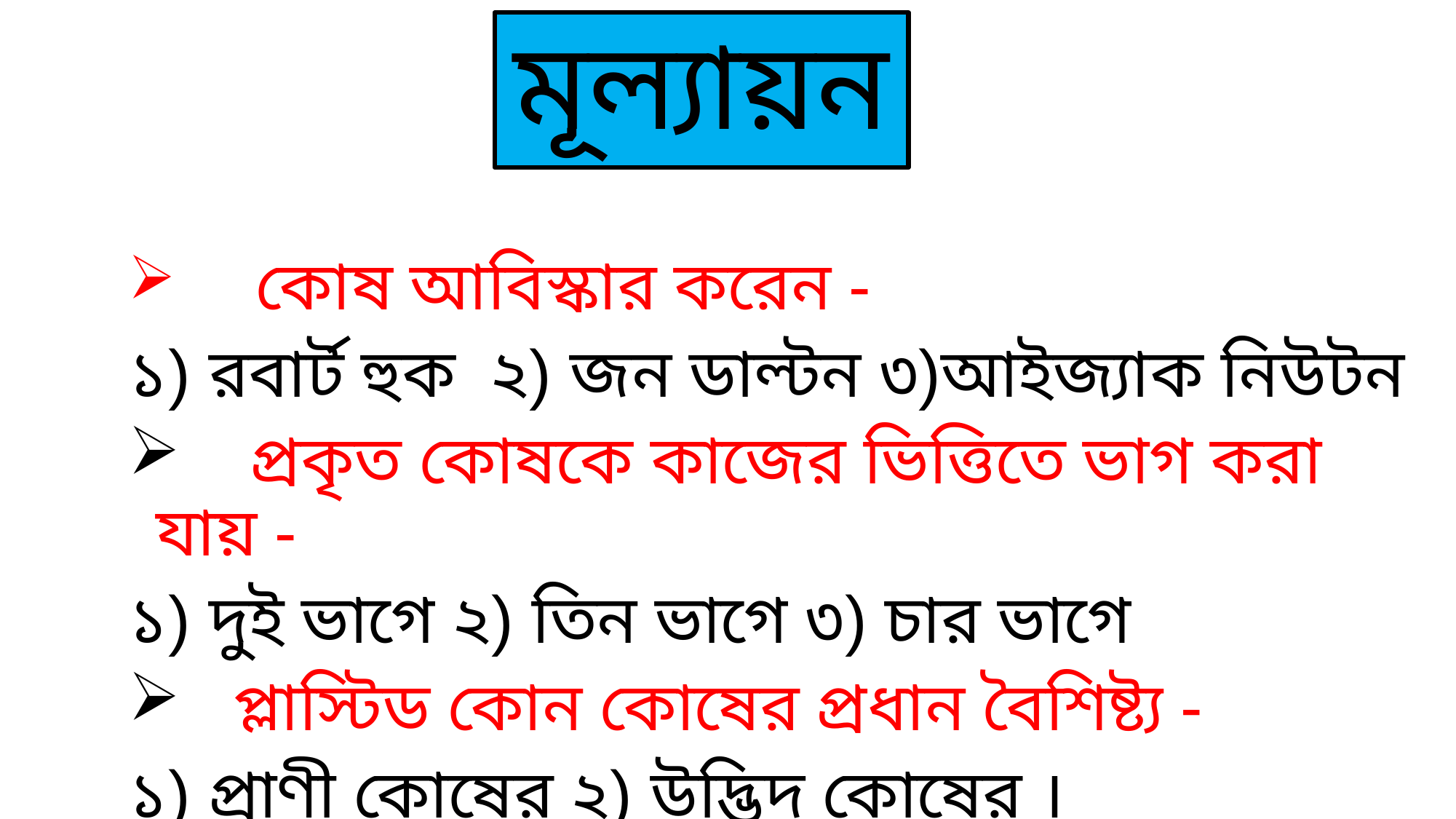

# মূল্যায়ন
     কোষ আবিস্কার করেন -
১) রবার্ট হুক  ২) জন ডাল্টন ৩)আইজ্যাক নিউটন
    প্রকৃত কোষকে কাজের ভিত্তিতে ভাগ করা যায় -
১) দুই ভাগে ২) তিন ভাগে ৩) চার ভাগে
   প্লাস্টিড কোন কোষের প্রধান বৈশিষ্ট্য -
১) প্রাণী কোষের ২) উদ্ভিদ কোষের ।